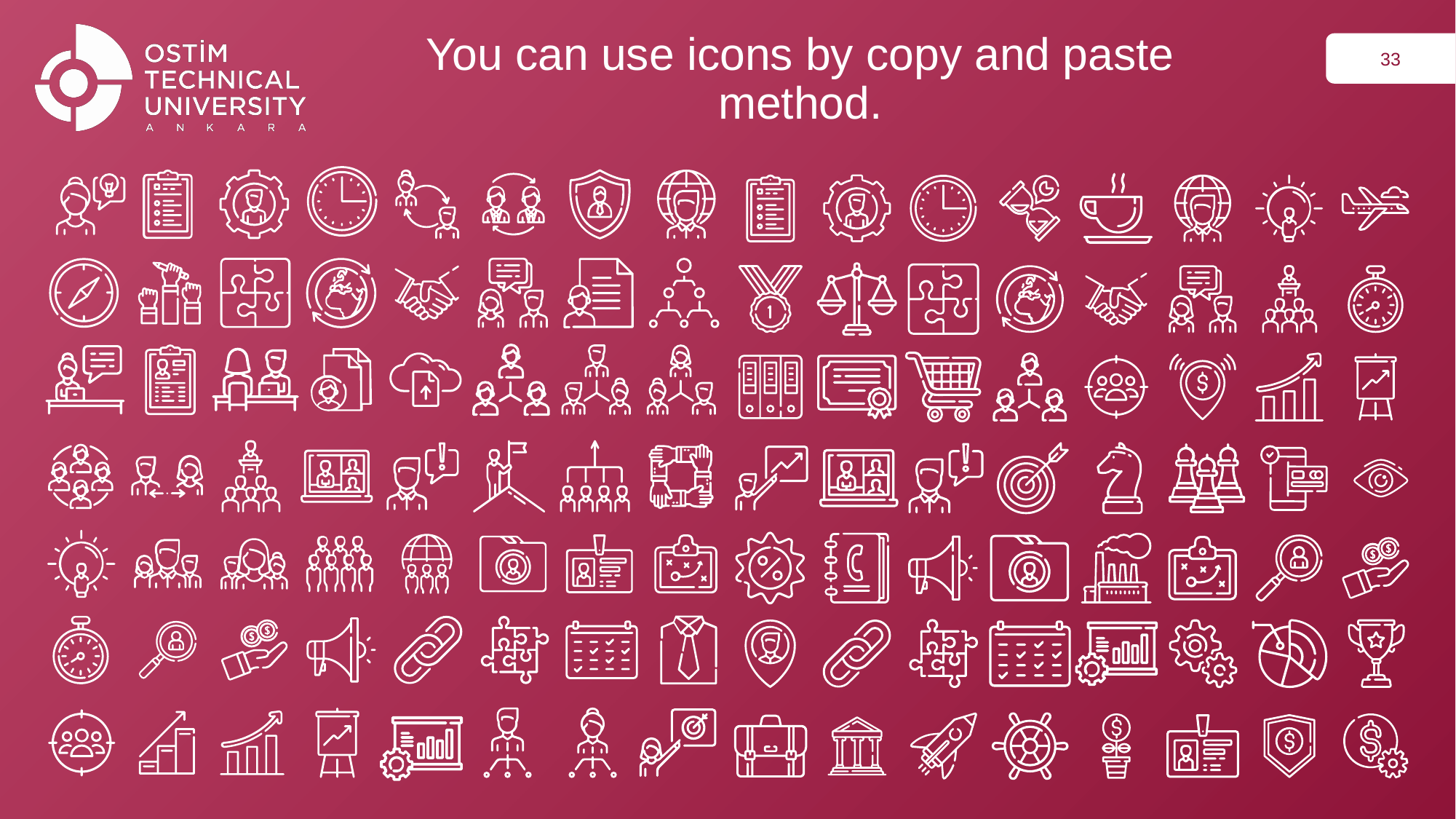

33
You can use icons by copy and paste method.